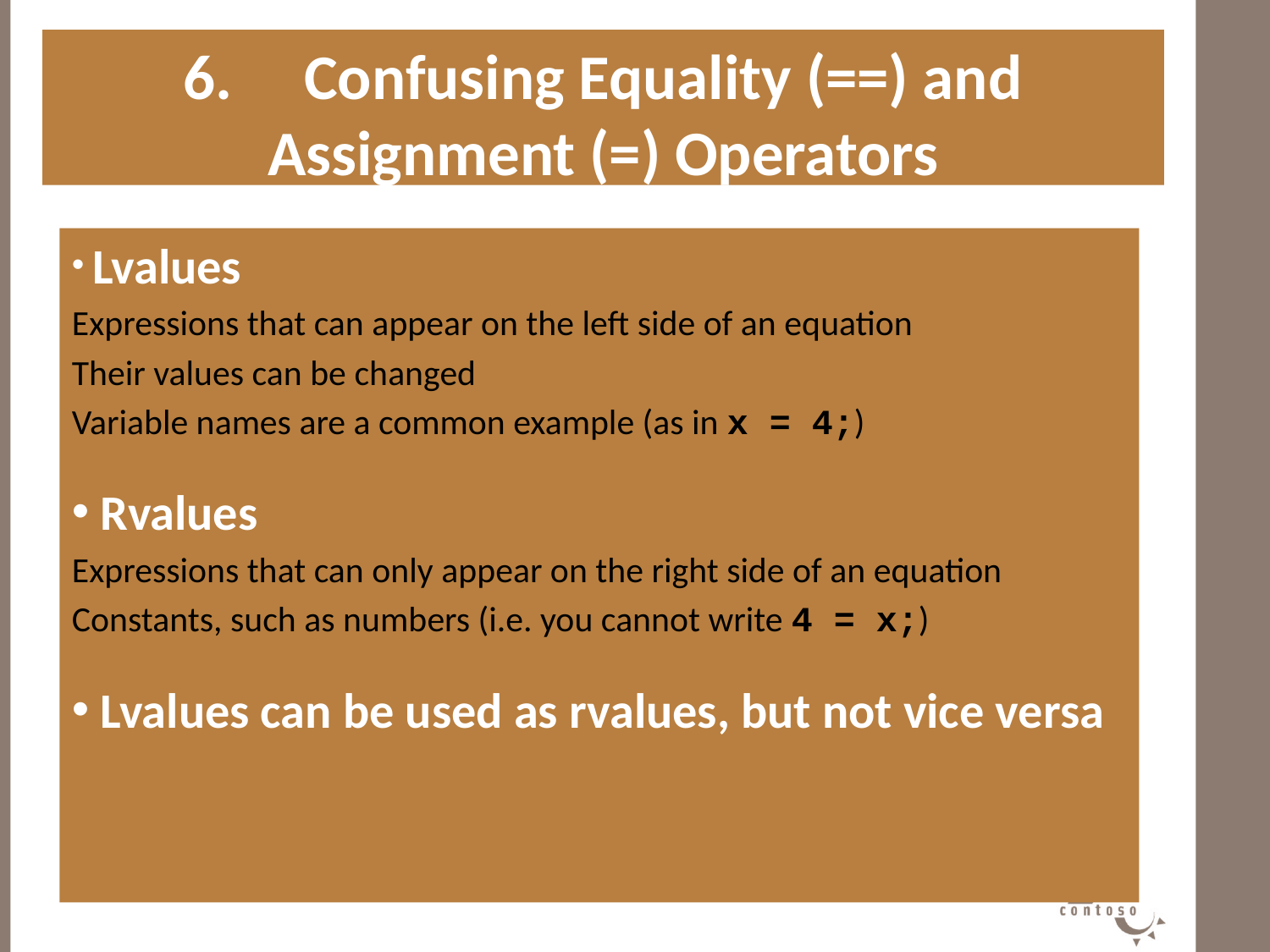

6.     Confusing Equality (==) and Assignment (=) Operators
#
 Lvalues
Expressions that can appear on the left side of an equation
Their values can be changed
Variable names are a common example (as in x = 4;)

 Rvalues
Expressions that can only appear on the right side of an equation
Constants, such as numbers (i.e. you cannot write 4 = x;)

 Lvalues can be used as rvalues, but not vice versa